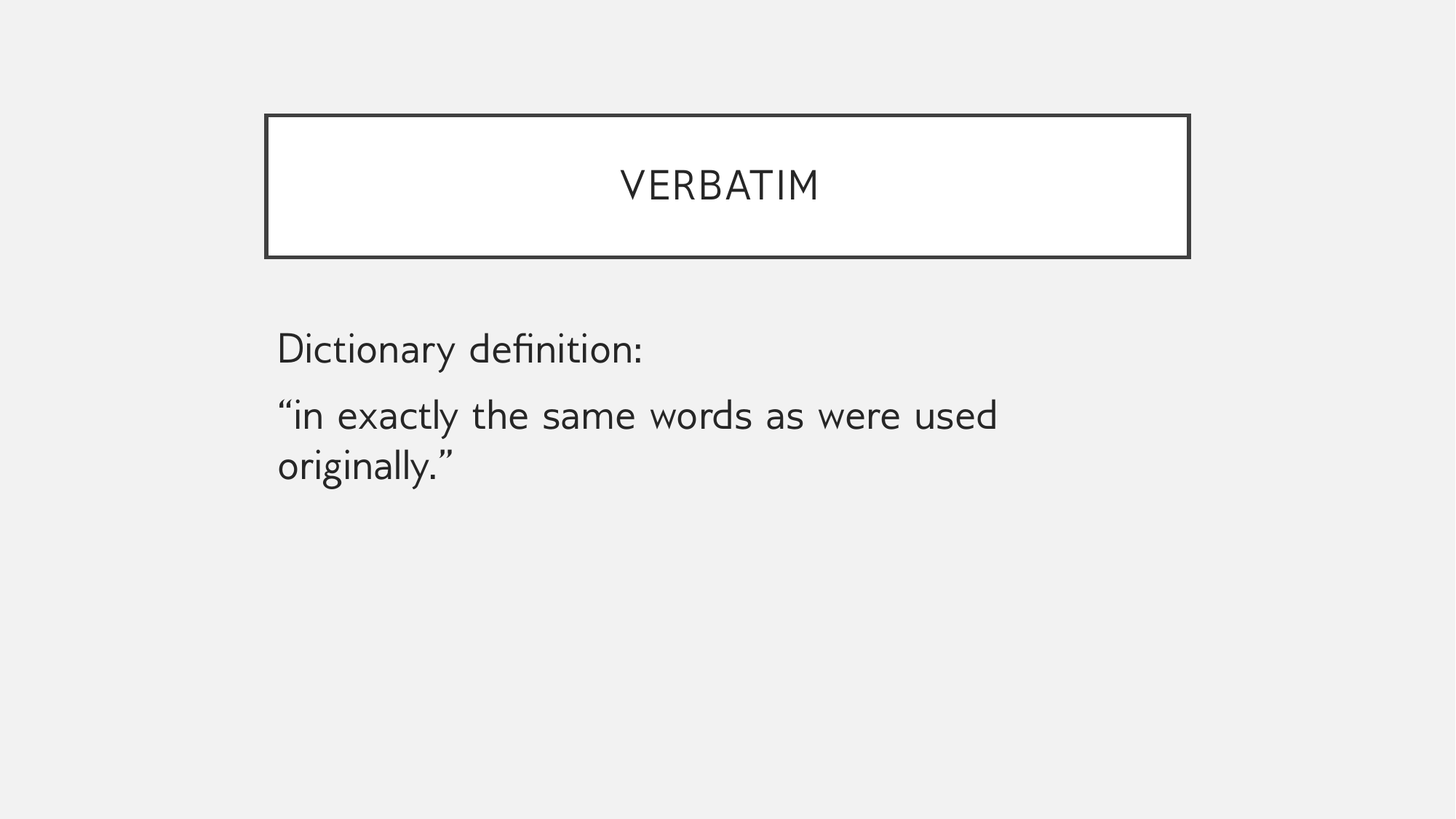

# Verbatim
Dictionary definition:
“in exactly the same words as were used originally.”